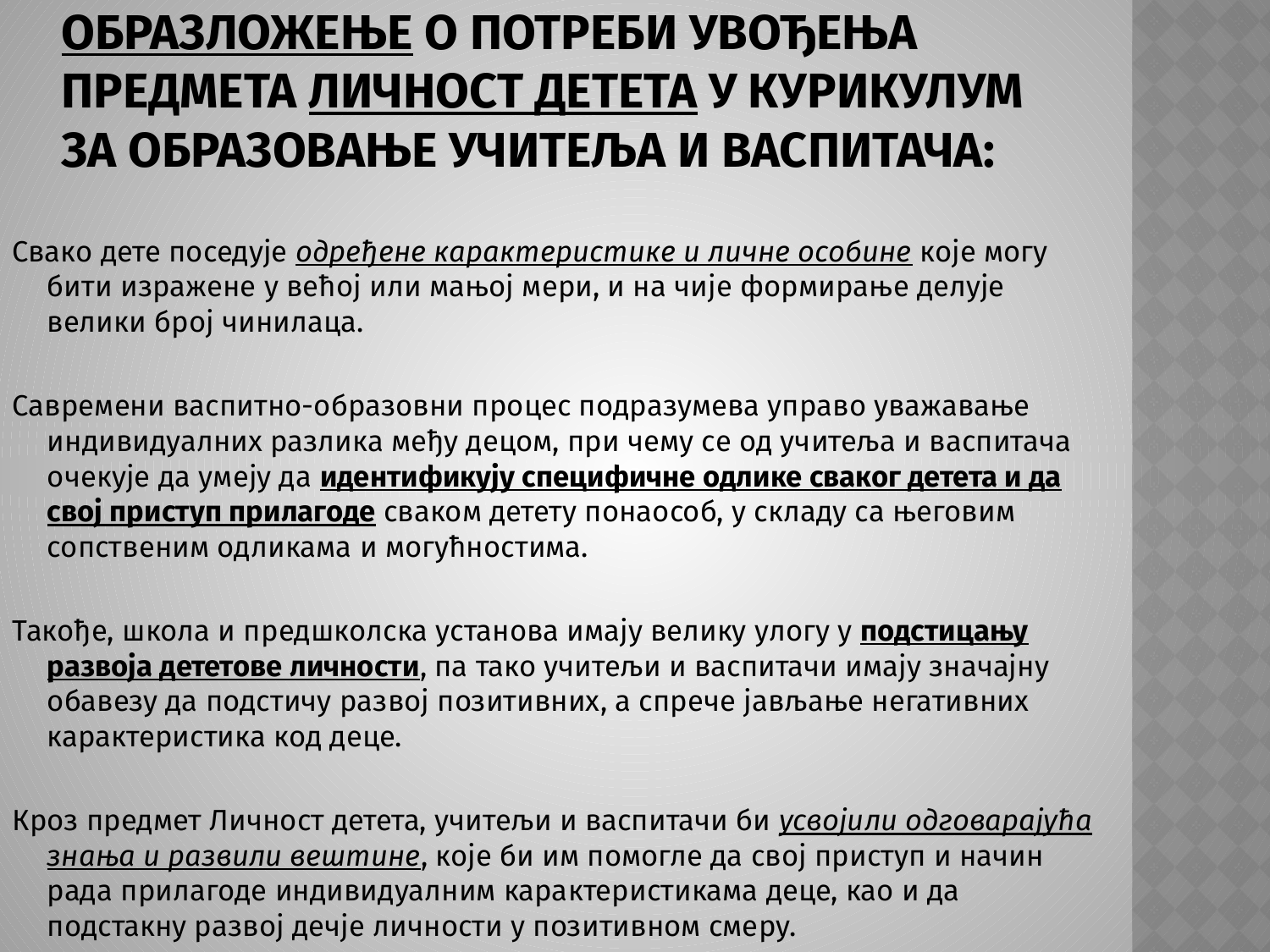

# Образложење о потреби увођења предмета Личност детета у курикулум за образовање Учитеља и васпитача:
Свако дете поседује одређене карактеристике и личне особине које могу бити изражене у већој или мањој мери, и на чије формирање делује велики број чинилаца.

Савремени васпитно-образовни процес подразумева управо уважавање индивидуалних разлика међу децом, при чему се од учитеља и васпитача очекује да умеју да идентификују специфичне одлике сваког детета и да свој приступ прилагоде сваком детету понаособ, у складу са његовим сопственим одликама и могућностима.

Такође, школа и предшколска установа имају велику улогу у подстицању развоја дететове личности, па тако учитељи и васпитачи имају значајну обавезу да подстичу развој позитивних, а спрече јављање негативних карактеристика код деце.

Кроз предмет Личност детета, учитељи и васпитачи би усвојили одговарајућа знања и развили вештине, које би им помогле да свој приступ и начин рада прилагоде индивидуалним карактеристикама деце, као и да подстакну развој дечје личности у позитивном смеру.